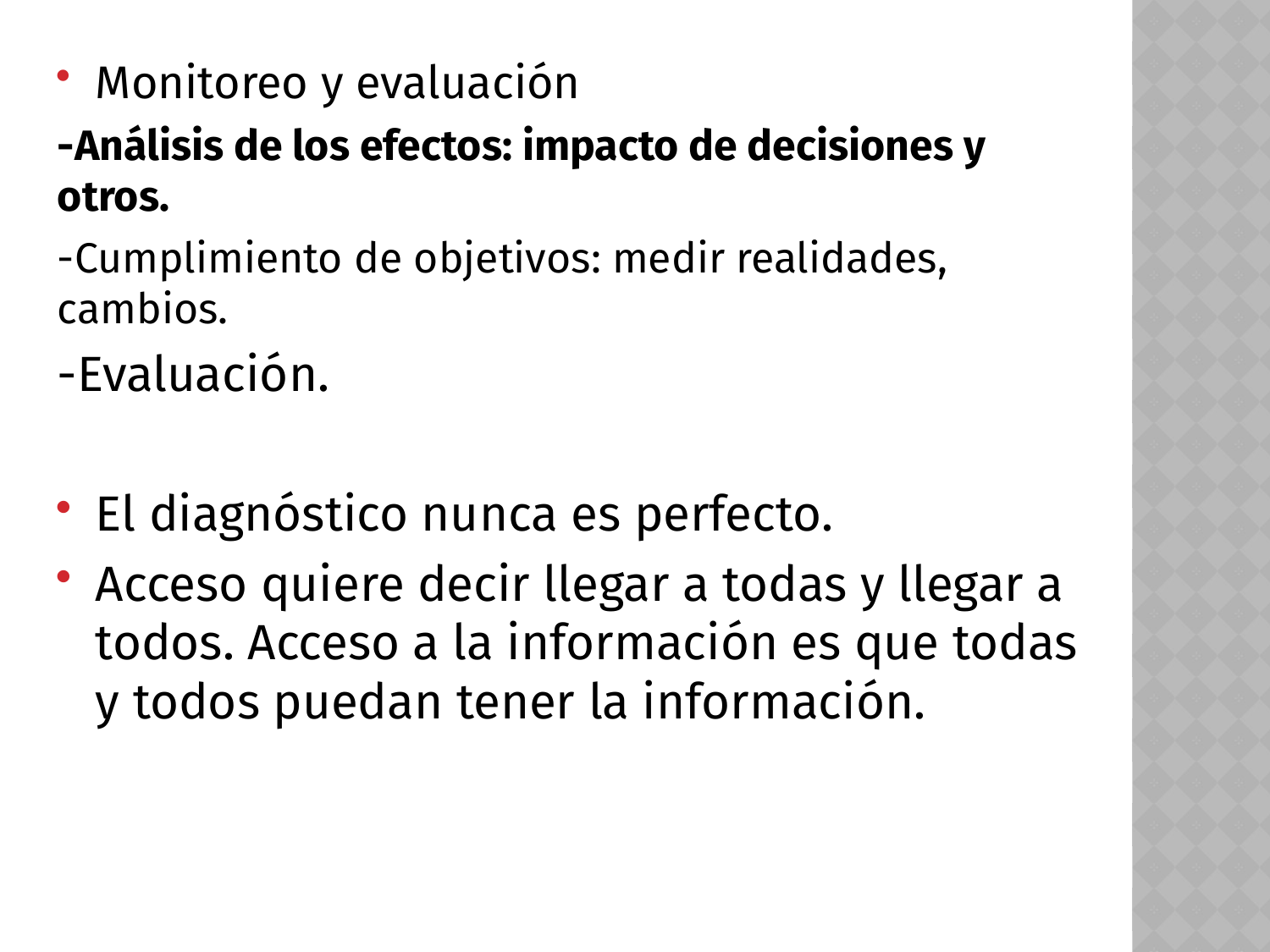

Monitoreo y evaluación
-Análisis de los efectos: impacto de decisiones y otros.
-Cumplimiento de objetivos: medir realidades, cambios.
-Evaluación.

El diagnóstico nunca es perfecto.
Acceso quiere decir llegar a todas y llegar a todos. Acceso a la información es que todas y todos puedan tener la información.